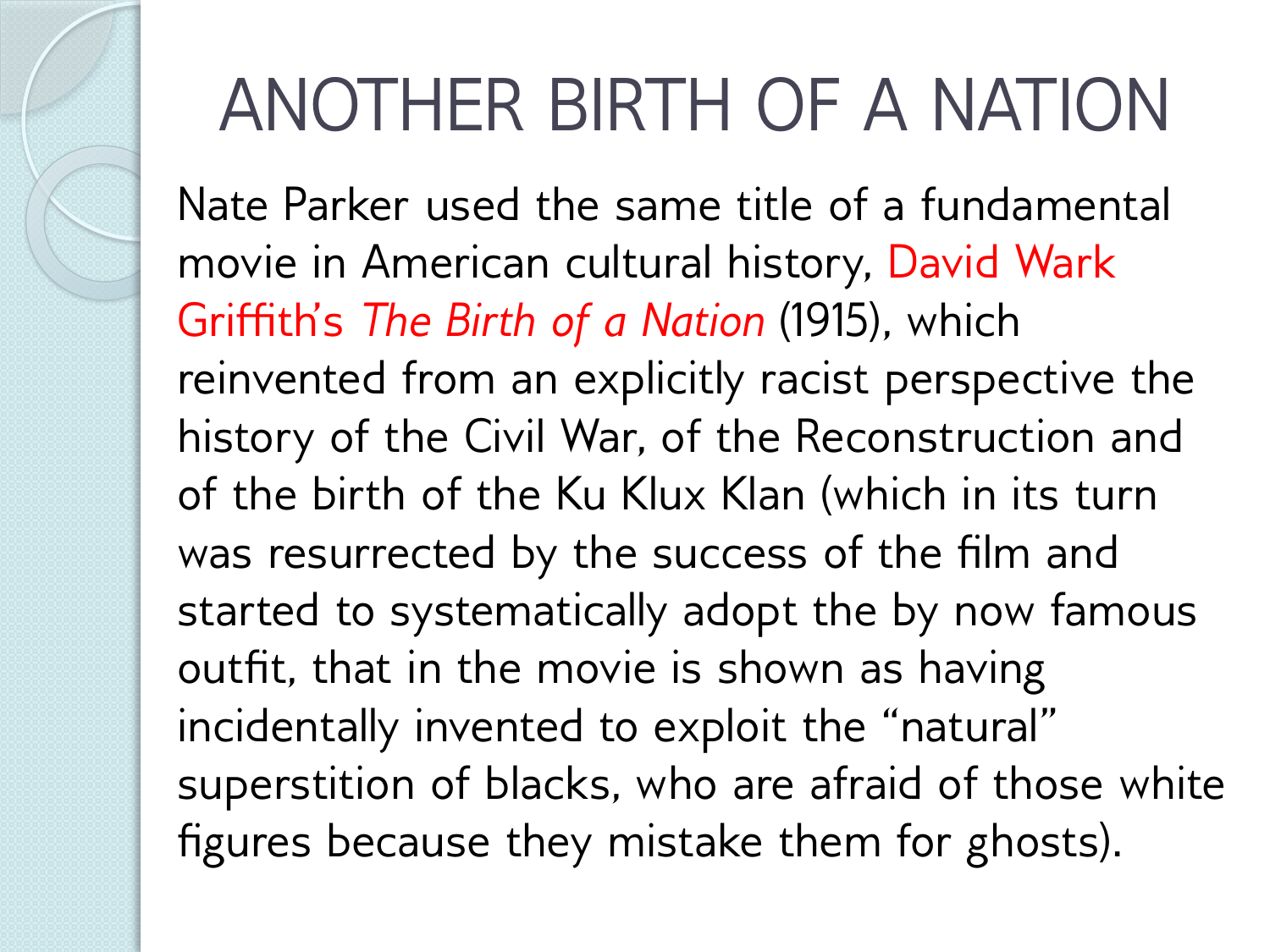

# ANOTHER BIRTH OF A NATION
Nate Parker used the same title of a fundamental movie in American cultural history, David Wark Griffith’s The Birth of a Nation (1915), which reinvented from an explicitly racist perspective the history of the Civil War, of the Reconstruction and of the birth of the Ku Klux Klan (which in its turn was resurrected by the success of the film and started to systematically adopt the by now famous outfit, that in the movie is shown as having incidentally invented to exploit the “natural” superstition of blacks, who are afraid of those white figures because they mistake them for ghosts).